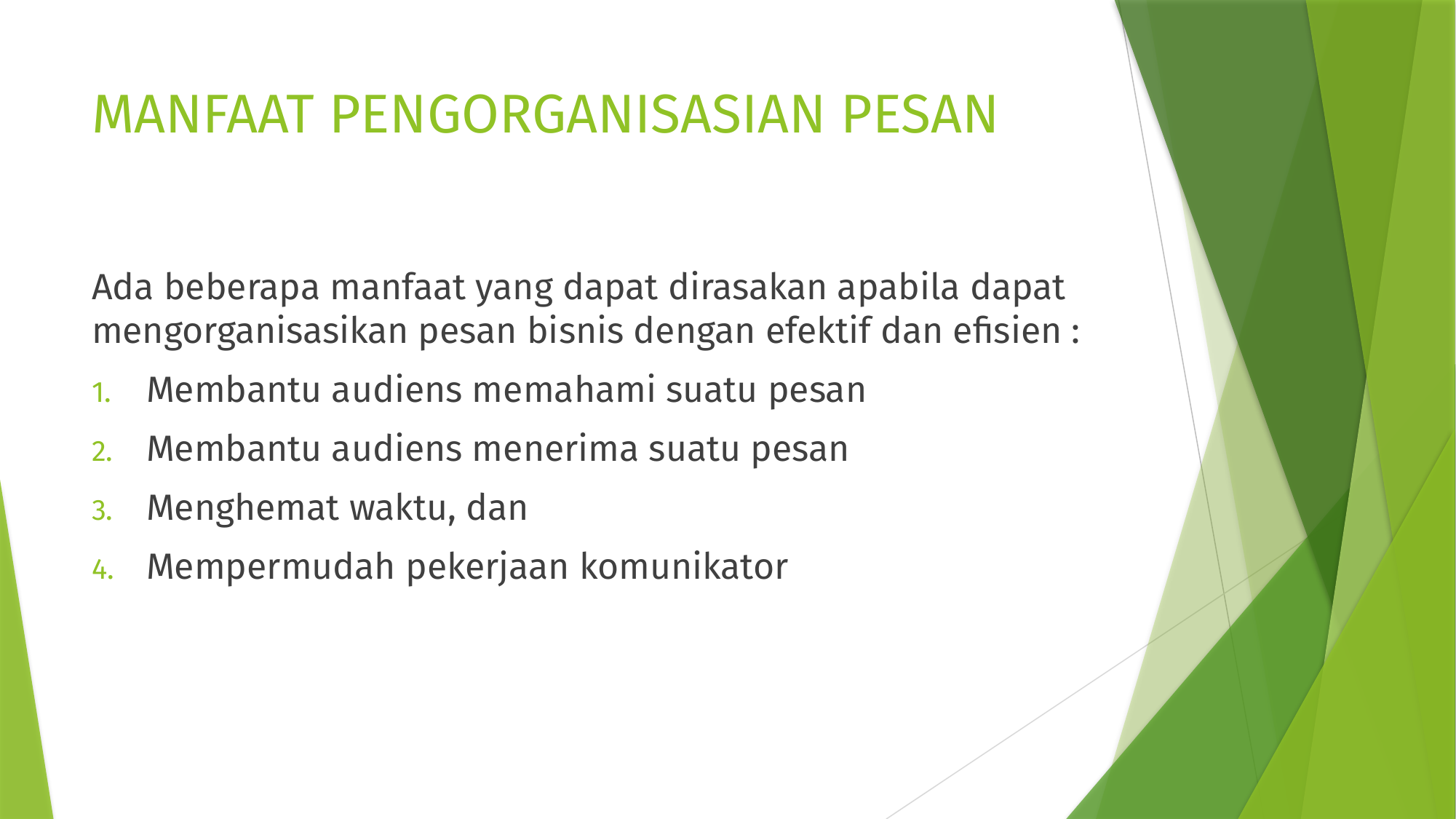

# MANFAAT PENGORGANISASIAN PESAN
Ada beberapa manfaat yang dapat dirasakan apabila dapat mengorganisasikan pesan bisnis dengan efektif dan efisien :
Membantu audiens memahami suatu pesan
Membantu audiens menerima suatu pesan
Menghemat waktu, dan
Mempermudah pekerjaan komunikator